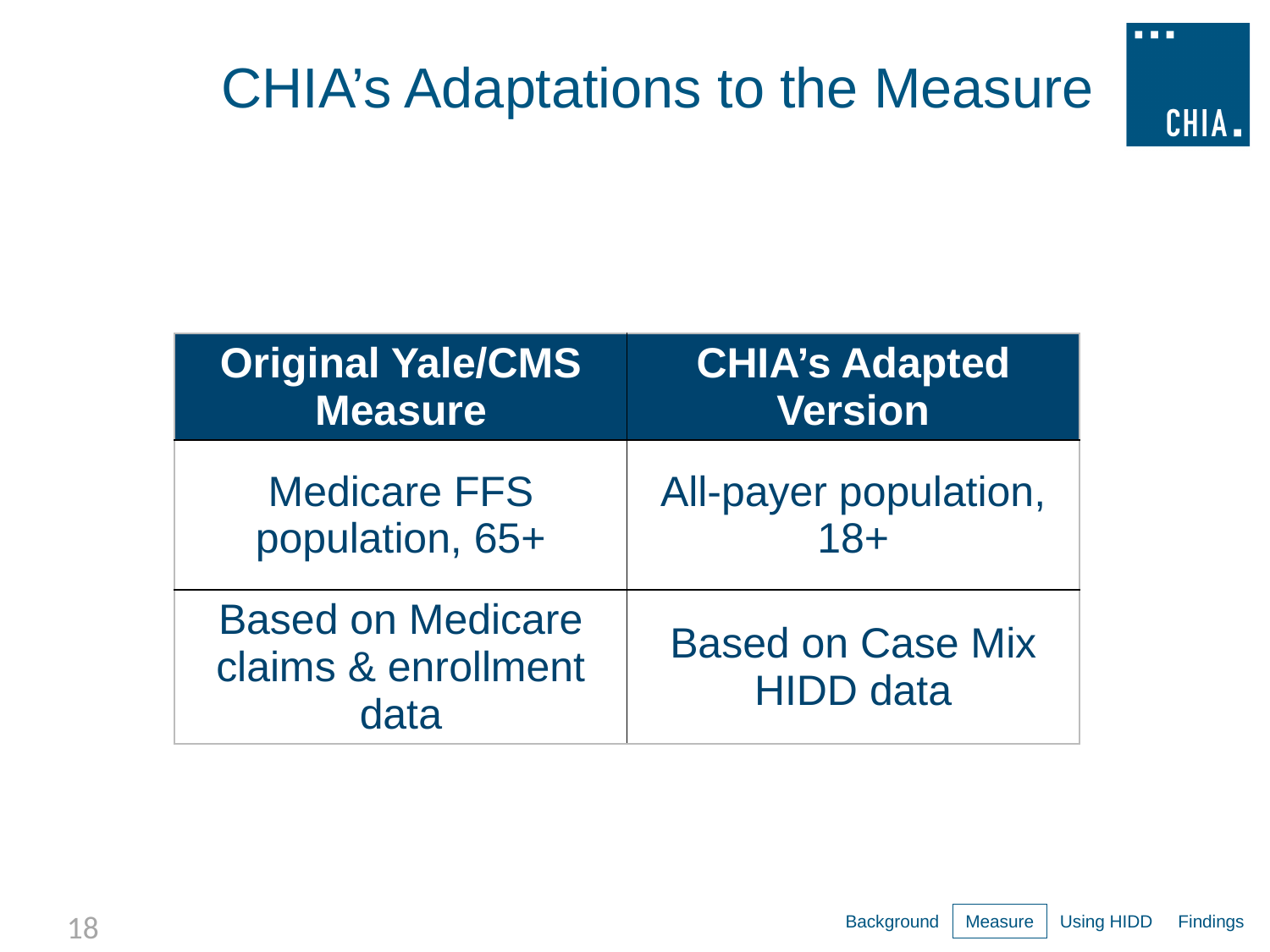

# CHIA’s Adaptations to the Measure
| Original Yale/CMS Measure | CHIA’s Adapted Version |
| --- | --- |
| Medicare FFS population, 65+ | All-payer population, 18+ |
| Based on Medicare claims & enrollment data | Based on Case Mix HIDD data |
Measure
Using HIDD
Findings
Background